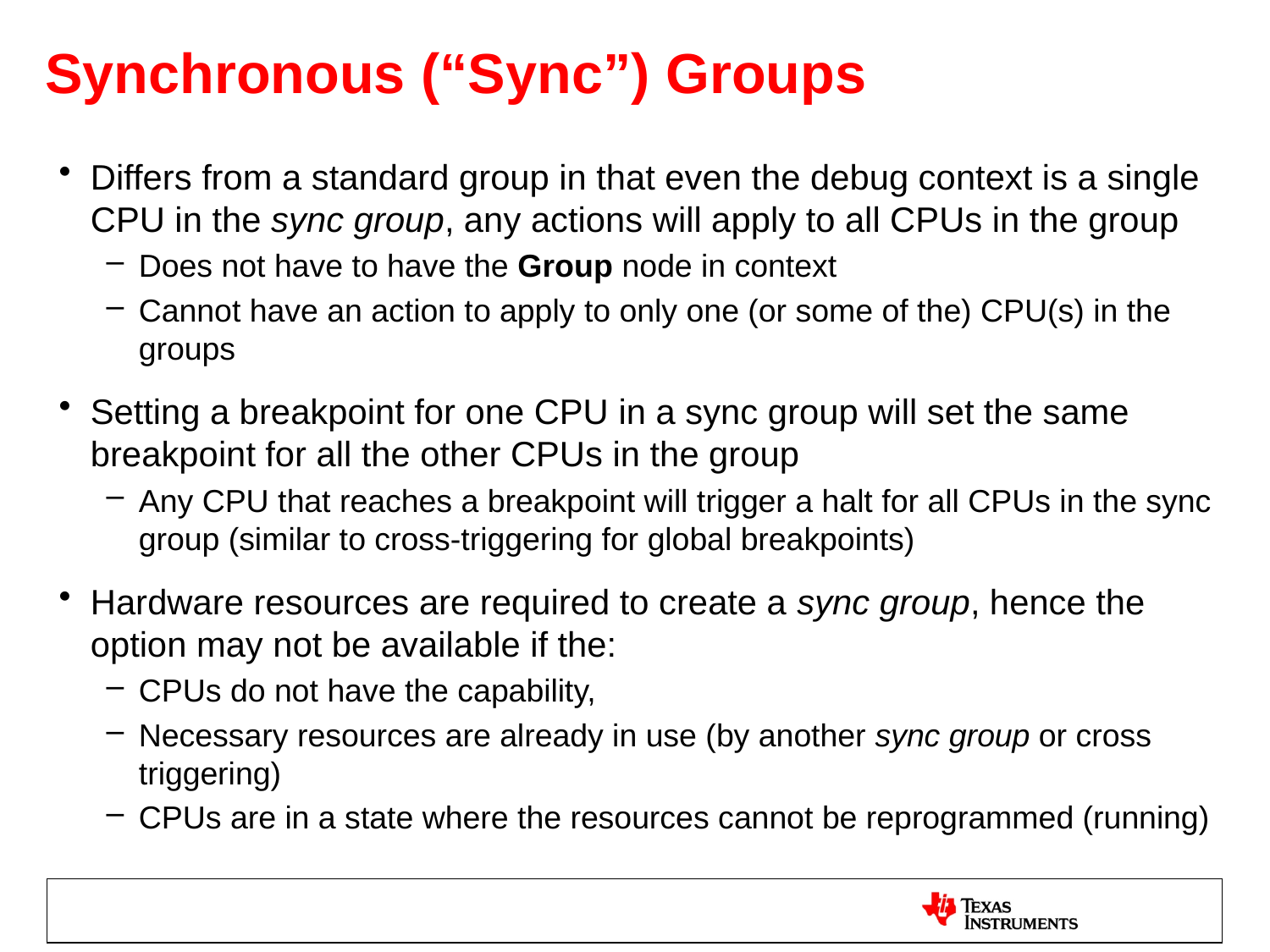

# Synchronous (“Sync”) Groups
Differs from a standard group in that even the debug context is a single CPU in the sync group, any actions will apply to all CPUs in the group
Does not have to have the Group node in context
Cannot have an action to apply to only one (or some of the) CPU(s) in the groups
Setting a breakpoint for one CPU in a sync group will set the same breakpoint for all the other CPUs in the group
Any CPU that reaches a breakpoint will trigger a halt for all CPUs in the sync group (similar to cross-triggering for global breakpoints)
Hardware resources are required to create a sync group, hence the option may not be available if the:
CPUs do not have the capability,
Necessary resources are already in use (by another sync group or cross triggering)
CPUs are in a state where the resources cannot be reprogrammed (running)